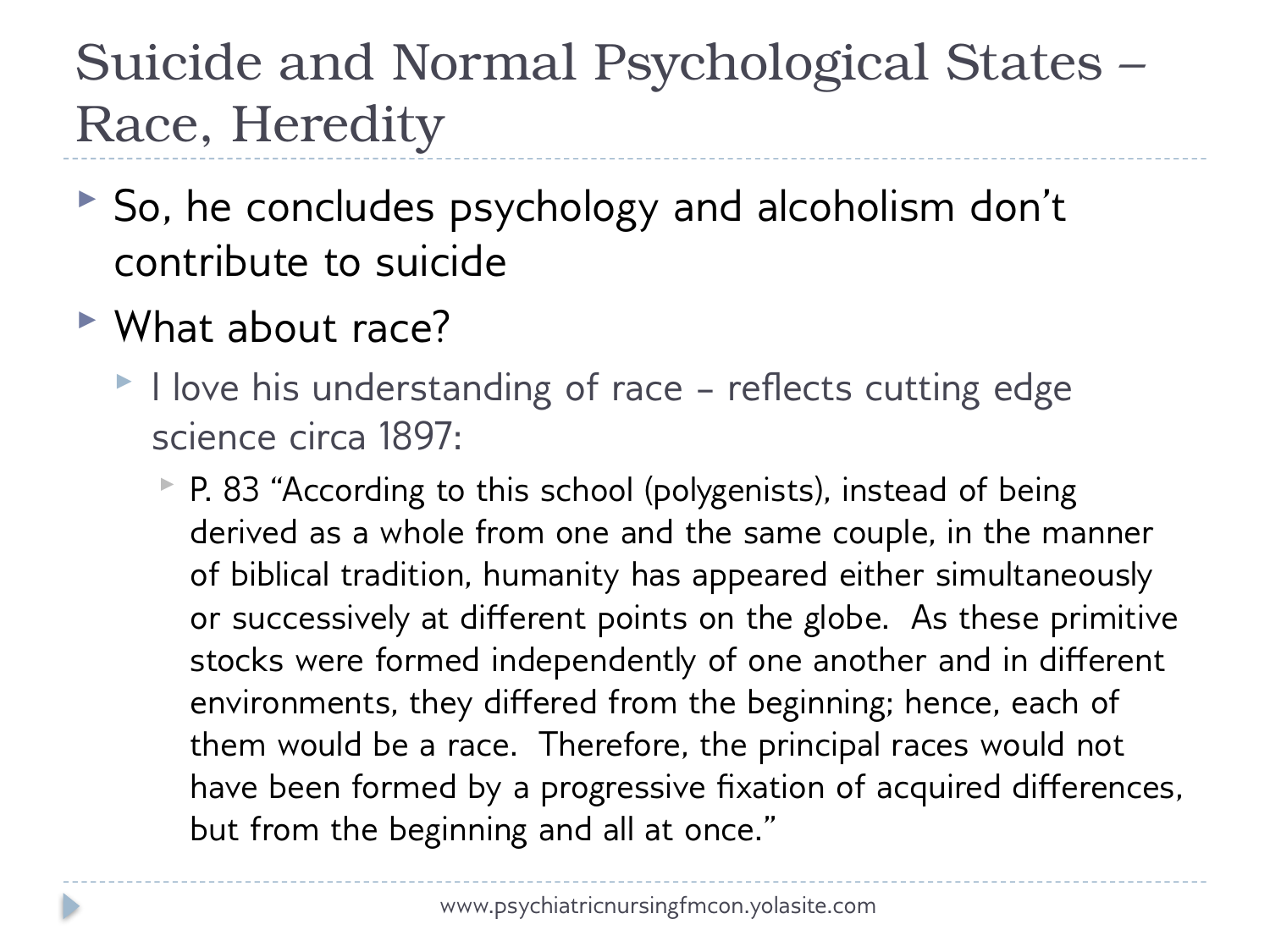

# Suicide and Normal Psychological States – Race, Heredity
So, he concludes psychology and alcoholism don’t contribute to suicide
What about race?
I love his understanding of race – reflects cutting edge science circa 1897:
P. 83 “According to this school (polygenists), instead of being derived as a whole from one and the same couple, in the manner of biblical tradition, humanity has appeared either simultaneously or successively at different points on the globe.  As these primitive stocks were formed independently of one another and in different environments, they differed from the beginning; hence, each of them would be a race.  Therefore, the principal races would not have been formed by a progressive fixation of acquired differences, but from the beginning and all at once.”
www.psychiatricnursingfmcon.yolasite.com